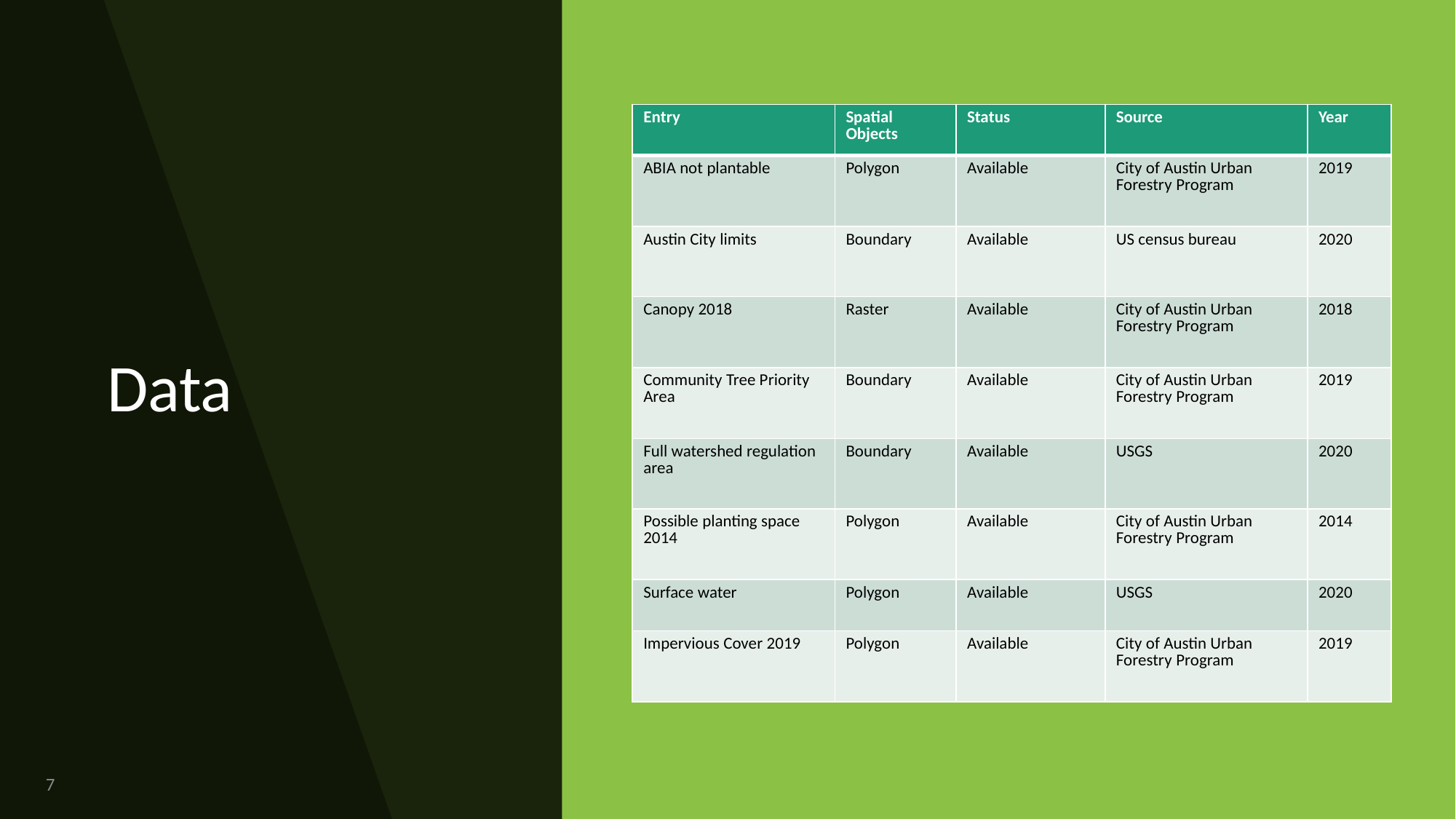

# Data
| Entry | Spatial Objects | Status | Source | Year |
| --- | --- | --- | --- | --- |
| ABIA not plantable | Polygon | Available | City of Austin Urban Forestry Program | 2019 |
| Austin City limits | Boundary | Available | US census bureau | 2020 |
| Canopy 2018 | Raster | Available | City of Austin Urban Forestry Program | 2018 |
| Community Tree Priority Area | Boundary | Available | City of Austin Urban Forestry Program | 2019 |
| Full watershed regulation area | Boundary | Available | USGS | 2020 |
| Possible planting space 2014 | Polygon | Available | City of Austin Urban Forestry Program | 2014 |
| Surface water | Polygon | Available | USGS | 2020 |
| Impervious Cover 2019 | Polygon | Available | City of Austin Urban Forestry Program | 2019 |

7